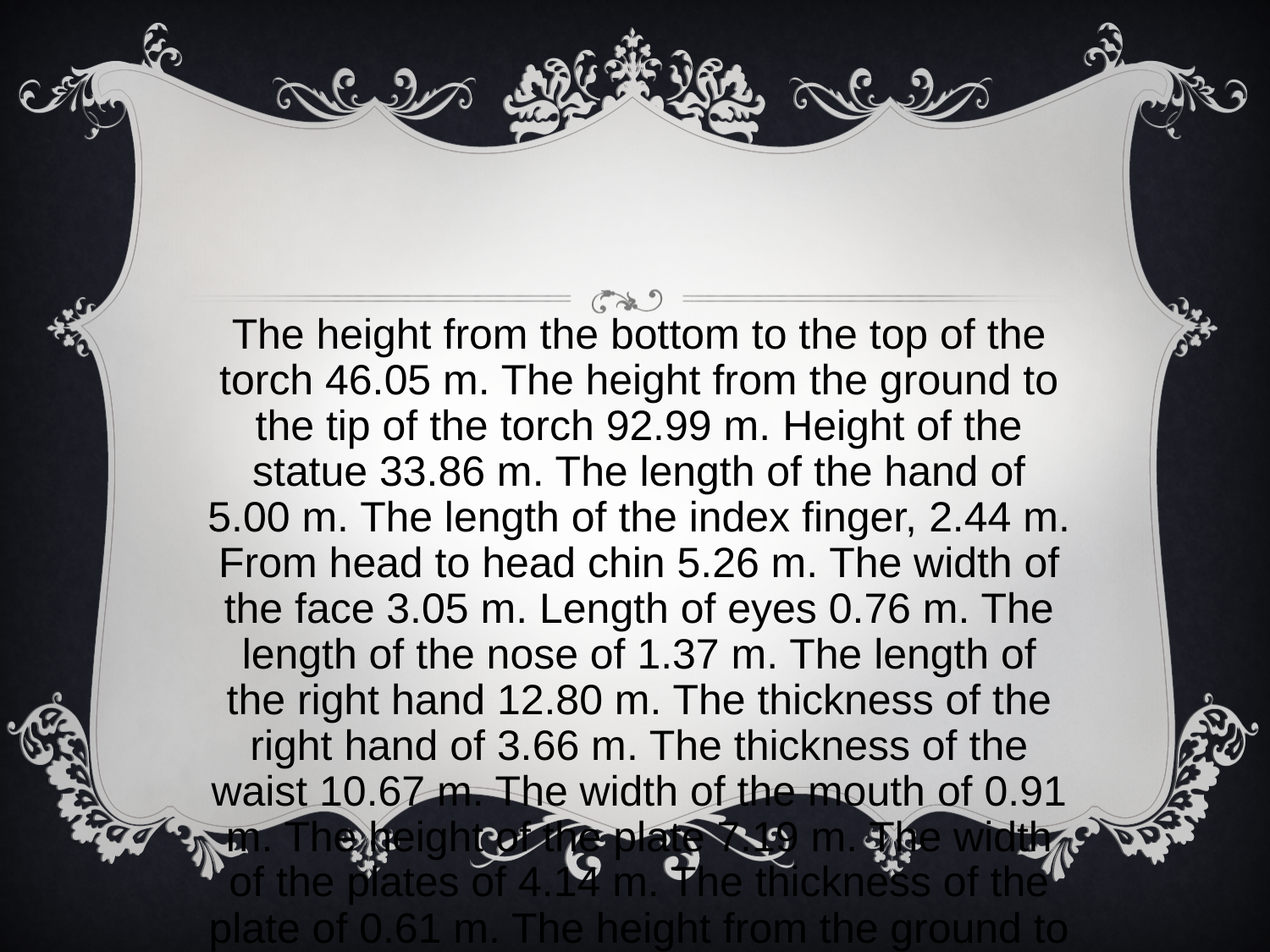

The height from the bottom to the top of the torch 46.05 m. The height from the ground to the tip of the torch 92.99 m. Height of the statue 33.86 m. The length of the hand of 5.00 m. The length of the index finger, 2.44 m. From head to head chin 5.26 m. The width of the face 3.05 m. Length of eyes 0.76 m. The length of the nose of 1.37 m. The length of the right hand 12.80 m. The thickness of the right hand of 3.66 m. The thickness of the waist 10.67 m. The width of the mouth of 0.91 m. The height of the plate 7.19 m. The width of the plates of 4.14 m. The thickness of the plate of 0.61 m. The height from the ground to the top of the pedestal of 46.94 m.